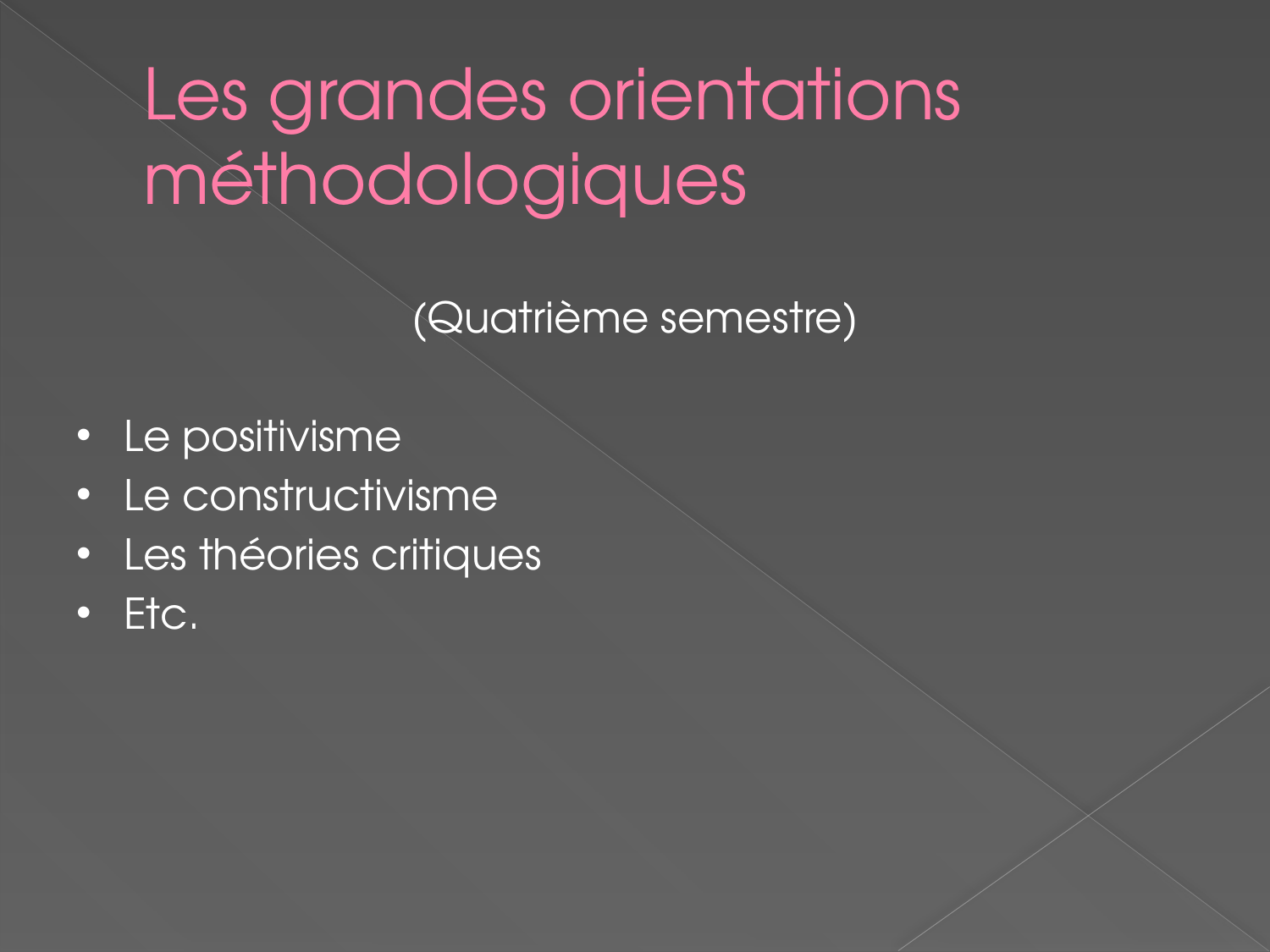

# Les grandes orientations méthodologiques
(Quatrième semestre)

Le positivisme
Le constructivisme
Les théories critiques
Etc.